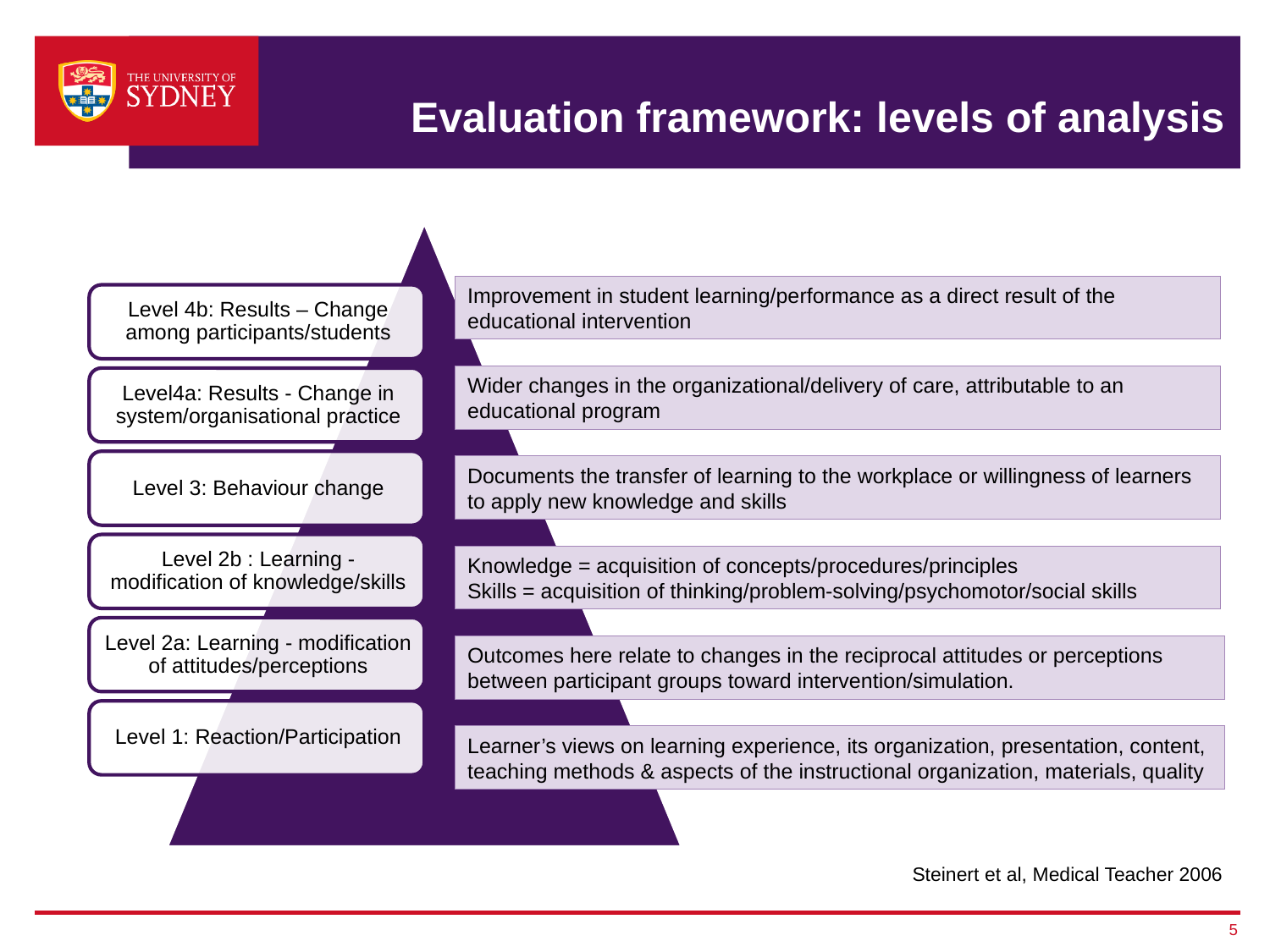

# Evaluation framework: levels of analysis
Level 4b: Results – Change among participants/students
Level4a: Results - Change in system/organisational practice
Level 3: Behaviour change
Level 2b : Learning - modification of knowledge/skills
Level 2a: Learning - modification of attitudes/perceptions
Level 1: Reaction/Participation
Improvement in student learning/performance as a direct result of the  educational intervention
Wider changes in the organizational/delivery of care, attributable to an educational program
Documents the transfer of learning to the workplace or willingness of learners to apply new knowledge and skills
Knowledge = acquisition of concepts/procedures/principles
Skills = acquisition of thinking/problem-solving/psychomotor/social skills
Outcomes here relate to changes in the reciprocal attitudes or perceptions between participant groups toward intervention/simulation.
Learner’s views on learning experience, its organization, presentation, content, teaching methods & aspects of the instructional organization, materials, quality
Steinert et al, Medical Teacher 2006
5